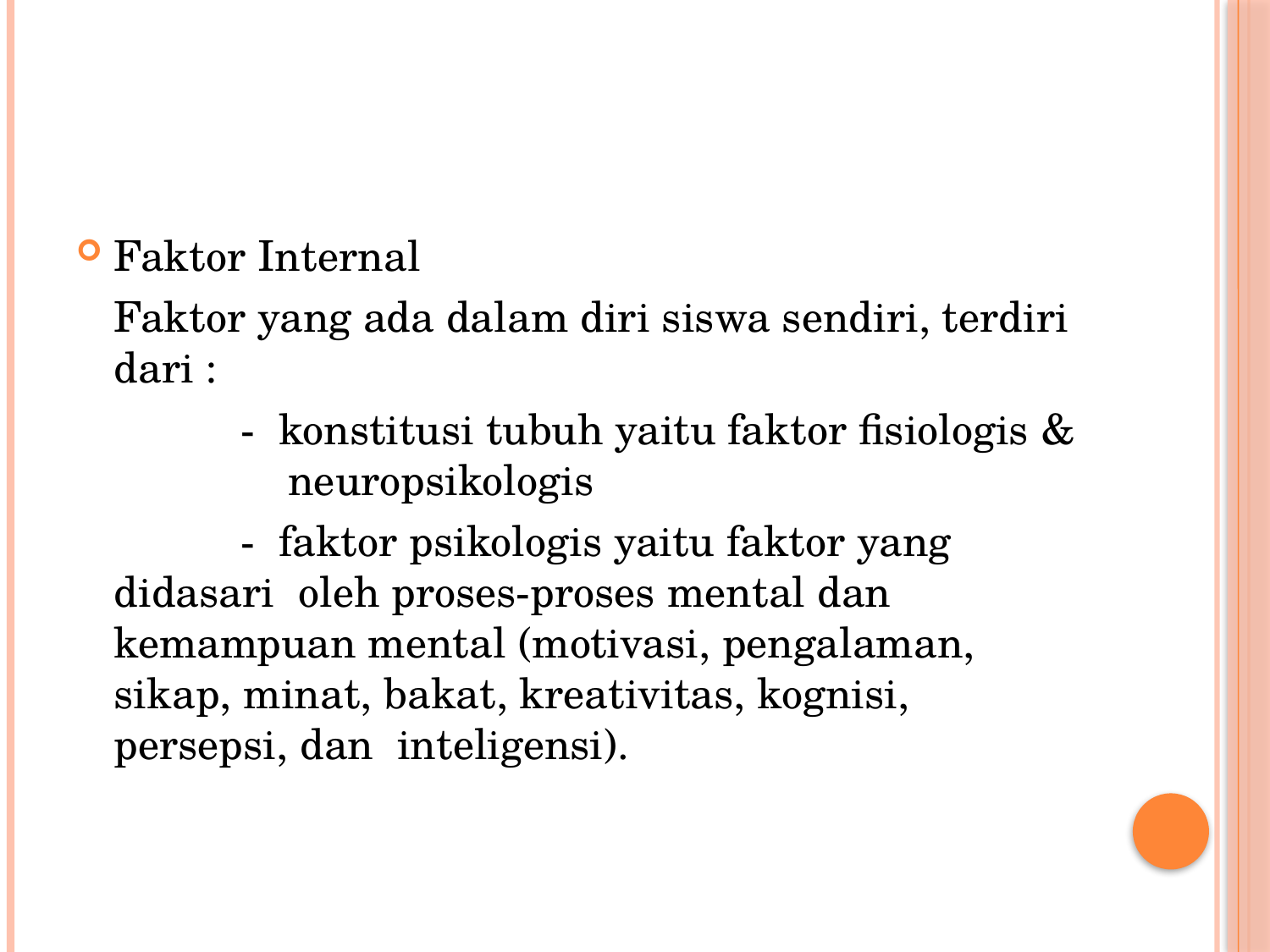

#
Faktor Internal
	Faktor yang ada dalam diri siswa sendiri, terdiri dari :
		-  konstitusi tubuh yaitu faktor fisiologis & 	    neuropsikologis
		-  faktor psikologis yaitu faktor yang 	didasari  oleh proses-proses mental dan 	kemampuan mental (motivasi, pengalaman, 	sikap, minat, bakat, kreativitas, kognisi, 	persepsi, dan  inteligensi).